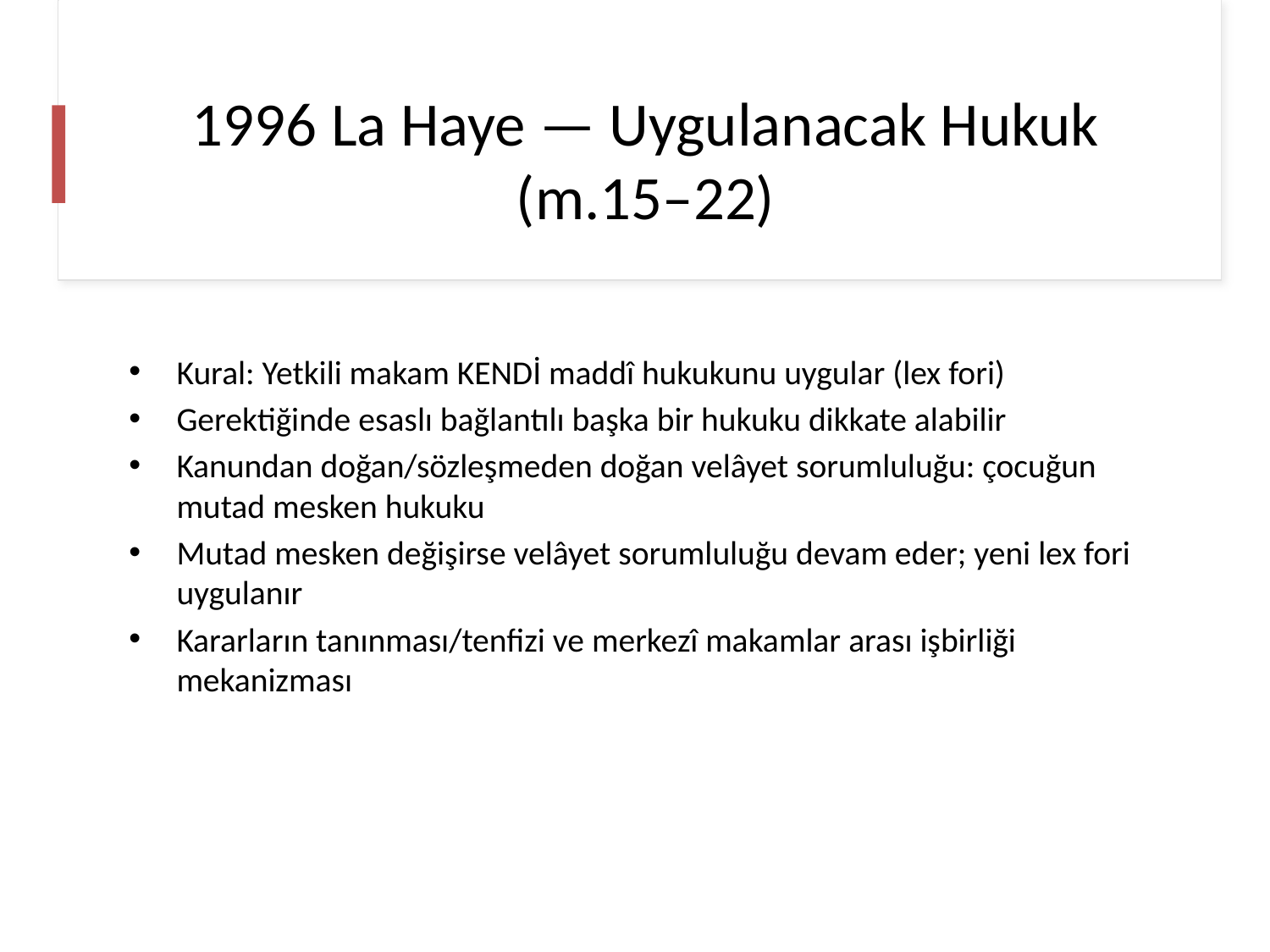

# 1996 La Haye — Uygulanacak Hukuk (m.15–22)

Kural: Yetkili makam KENDİ maddî hukukunu uygular (lex fori)
Gerektiğinde esaslı bağlantılı başka bir hukuku dikkate alabilir
Kanundan doğan/sözleşmeden doğan velâyet sorumluluğu: çocuğun mutad mesken hukuku
Mutad mesken değişirse velâyet sorumluluğu devam eder; yeni lex fori uygulanır
Kararların tanınması/tenfizi ve merkezî makamlar arası işbirliği mekanizması